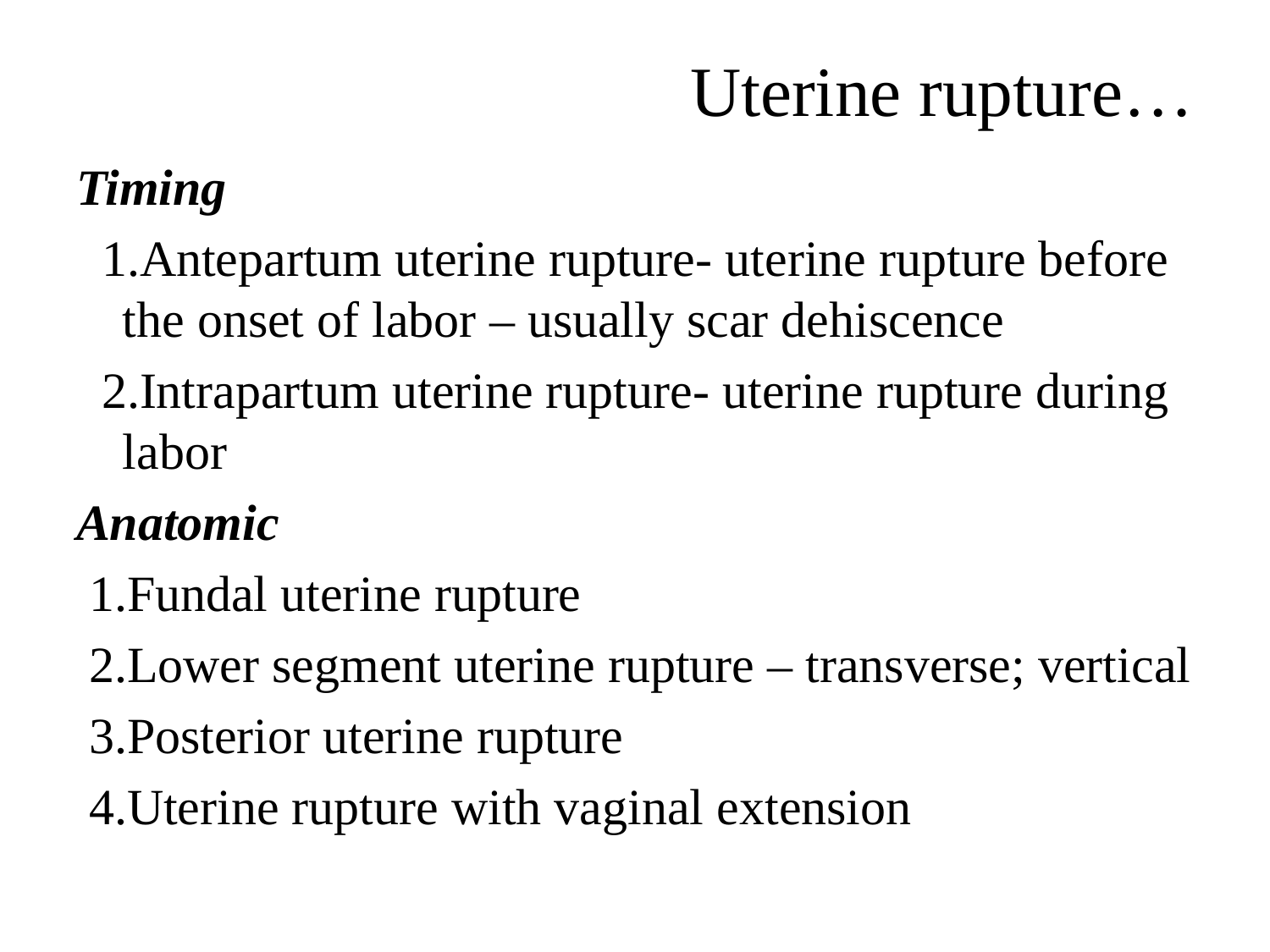

# Uterine rupture…
Timing
  1.Antepartum uterine rupture- uterine rupture before the onset of labor – usually scar dehiscence
  2.Intrapartum uterine rupture- uterine rupture during labor
Anatomic
 1.Fundal uterine rupture
 2.Lower segment uterine rupture – transverse; vertical
 3.Posterior uterine rupture
 4.Uterine rupture with vaginal extension